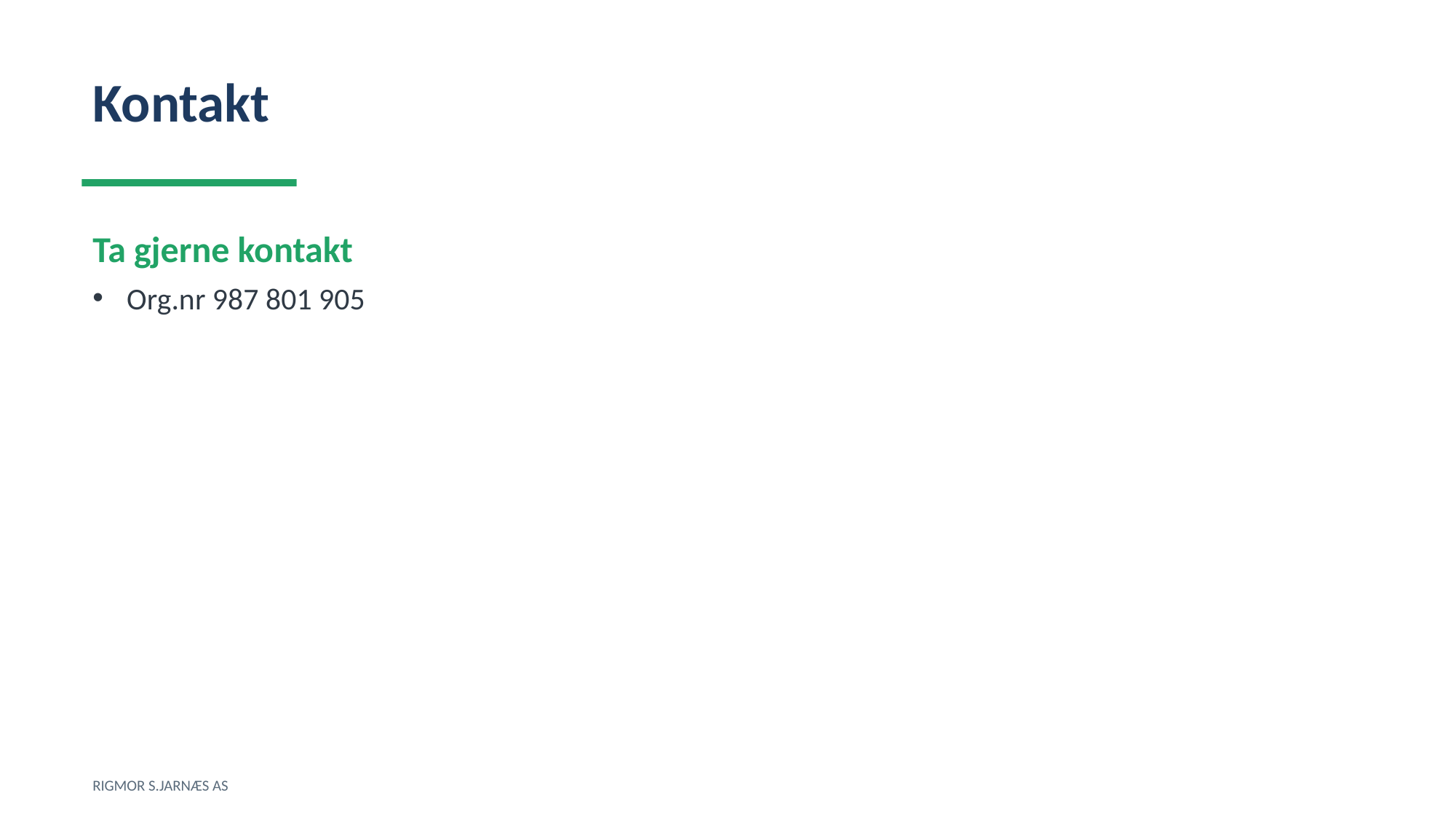

Kontakt

Ta gjerne kontakt
Org.nr 987 801 905
RIGMOR S.JARNÆS AS